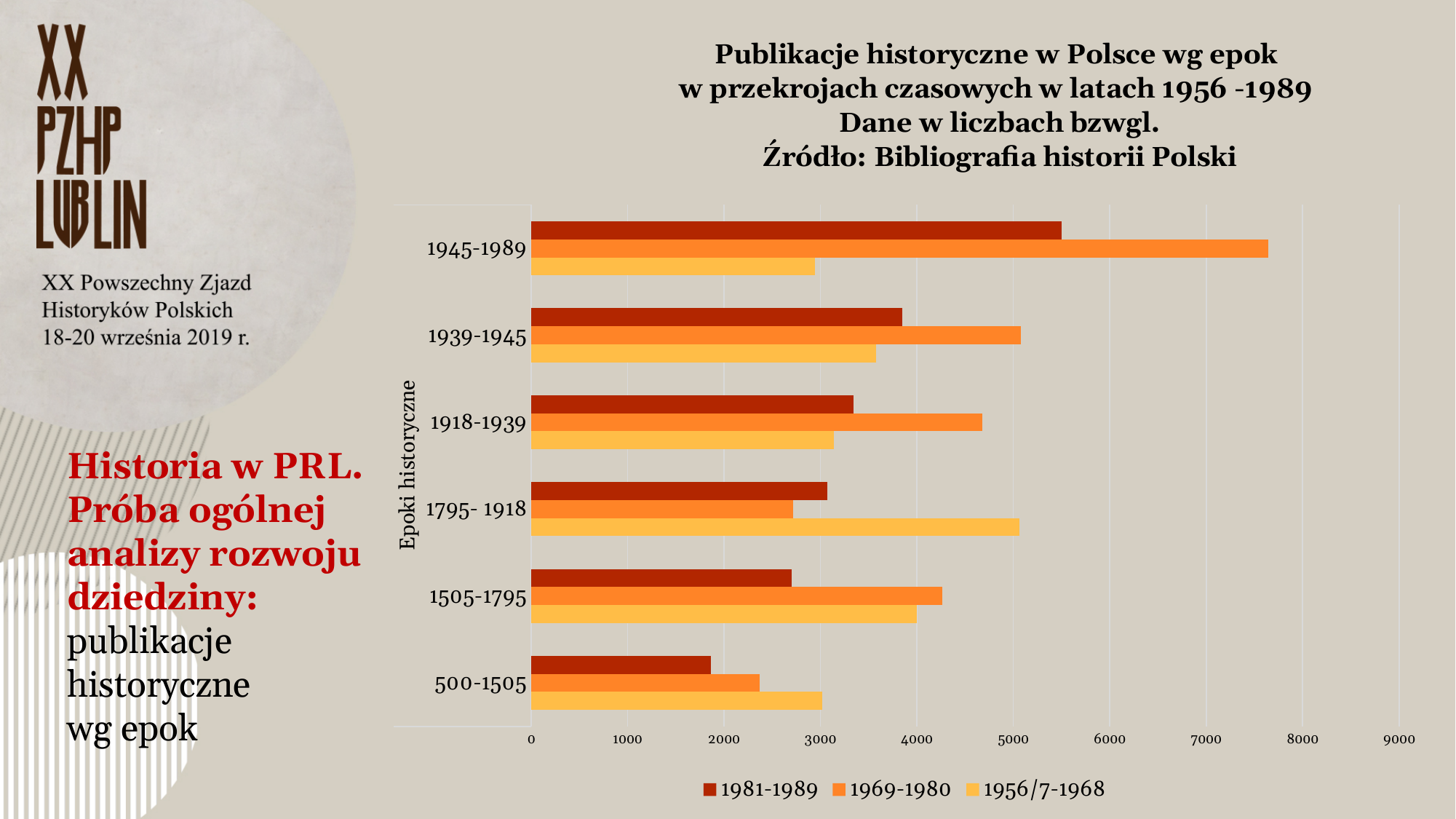

### Chart: Publikacje historyczne w Polsce wg epok
w przekrojach czasowych w latach 1956 -1989
Dane w liczbach bzwgl.
Źródło: Bibliografia historii Polski

| Category | 1956/7-1968 | 1969-1980 | 1981-1989 |
|---|---|---|---|
| 500-1505 | 3021.0 | 2371.0 | 1867.0 |
| 1505-1795 | 3997.0 | 4267.0 | 2703.0 |
| 1795- 1918 | 5064.0 | 2717.0 | 3069.0 |
| 1918-1939 | 3139.0 | 4680.0 | 3344.0 |
| 1939-1945 | 3574.0 | 5080.0 | 3850.0 |
| 1945-1989 | 2946.0 | 7641.0 | 5499.0 |
Historia w PRL. Próba ogólnej analizy rozwoju dziedziny: publikacje historyczne
wg epok